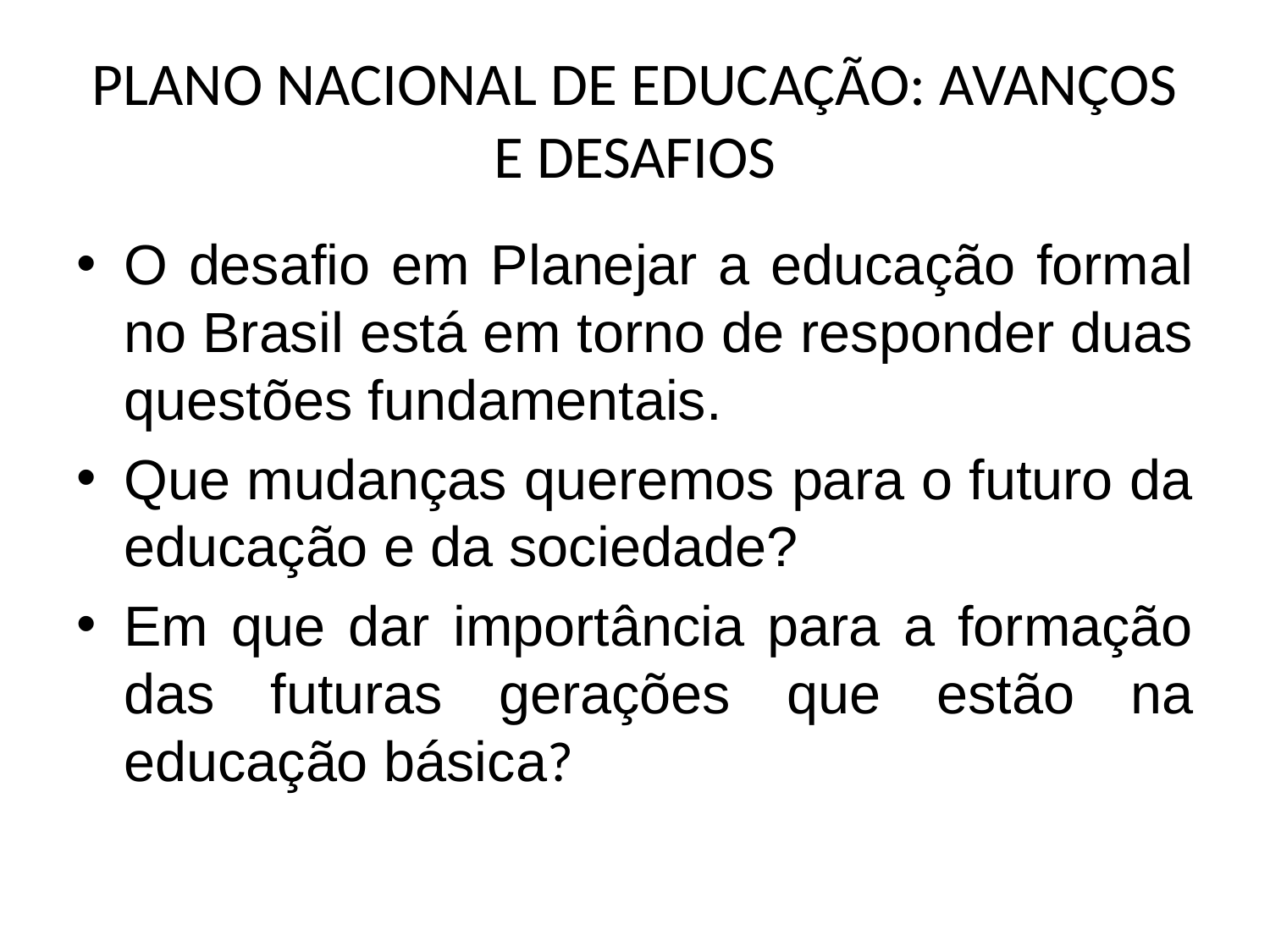

# PLANO NACIONAL DE EDUCAÇÃO: AVANÇOS E DESAFIOS
O desafio em Planejar a educação formal no Brasil está em torno de responder duas questões fundamentais.
Que mudanças queremos para o futuro da educação e da sociedade?
Em que dar importância para a formação das futuras gerações que estão na educação básica?